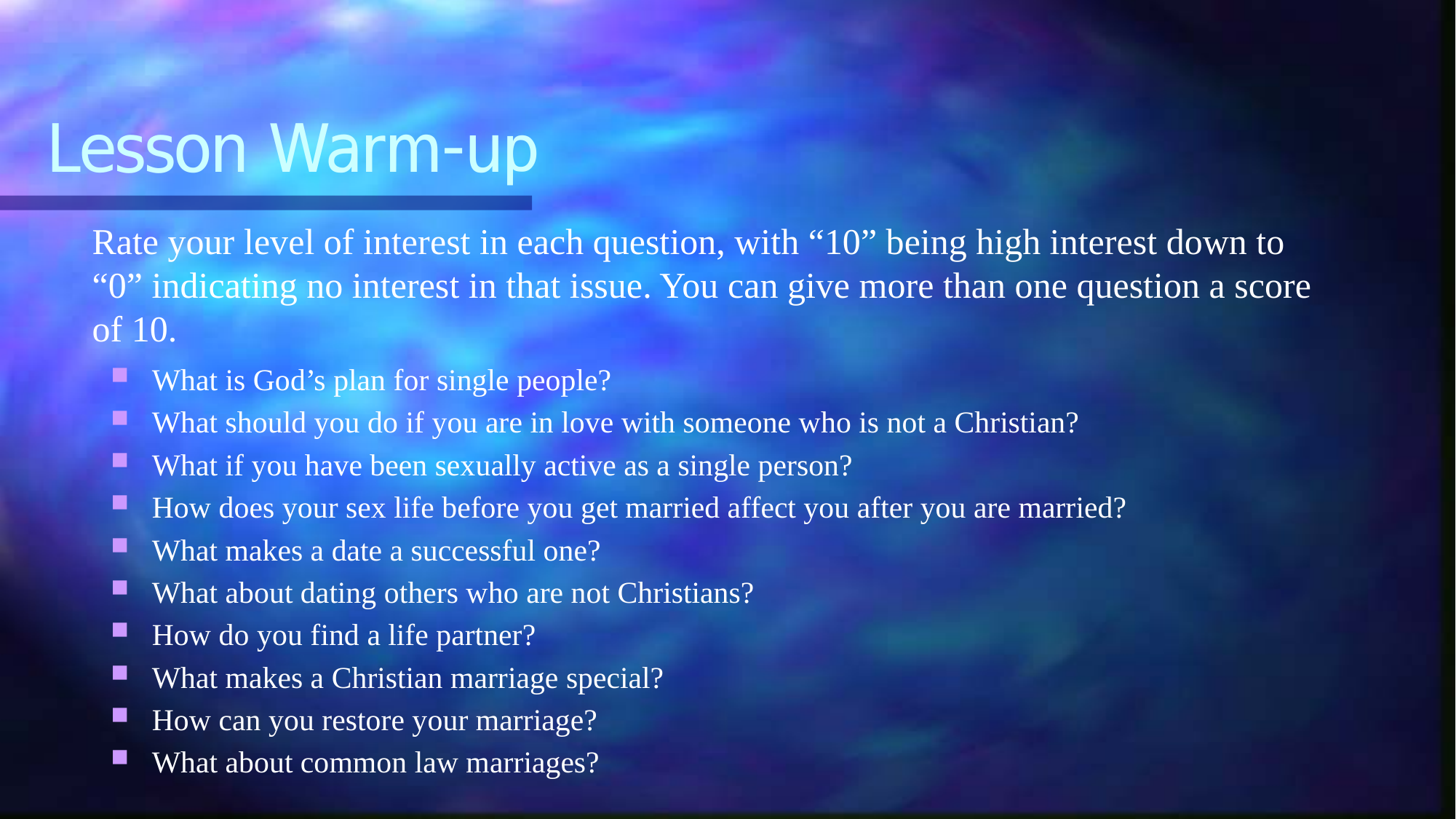

# Lesson Warm-up
Rate your level of interest in each question, with “10” being high interest down to “0” indicating no interest in that issue. You can give more than one question a score of 10.
What is God’s plan for single people?
What should you do if you are in love with someone who is not a Christian?
What if you have been sexually active as a single person?
How does your sex life before you get married affect you after you are married?
What makes a date a successful one?
What about dating others who are not Christians?
How do you find a life partner?
What makes a Christian marriage special?
How can you restore your marriage?
What about common law marriages?